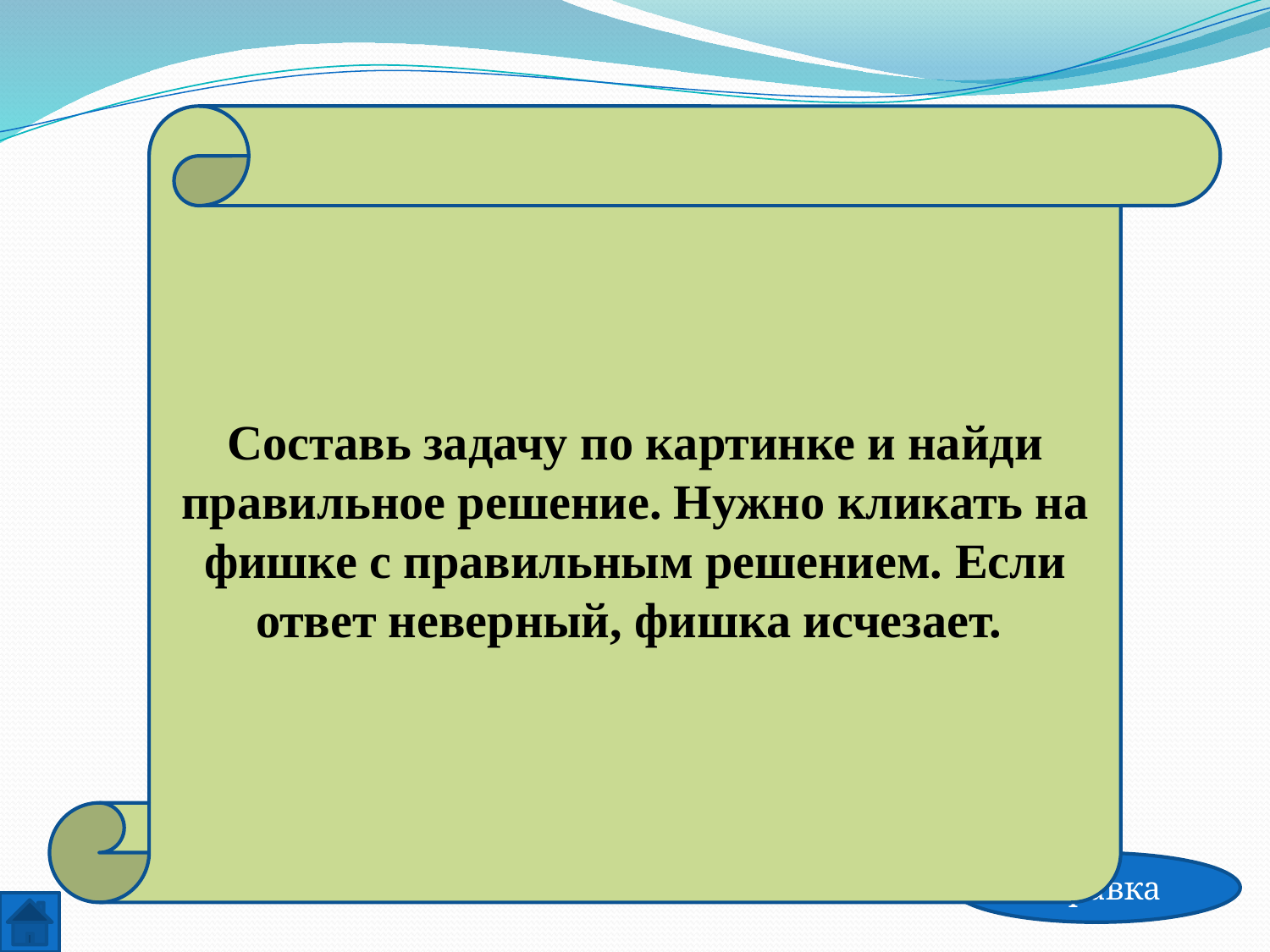

Составь задачу по картинке и найди правильное решение. Нужно кликать на фишке с правильным решением. Если ответ неверный, фишка исчезает.
справка